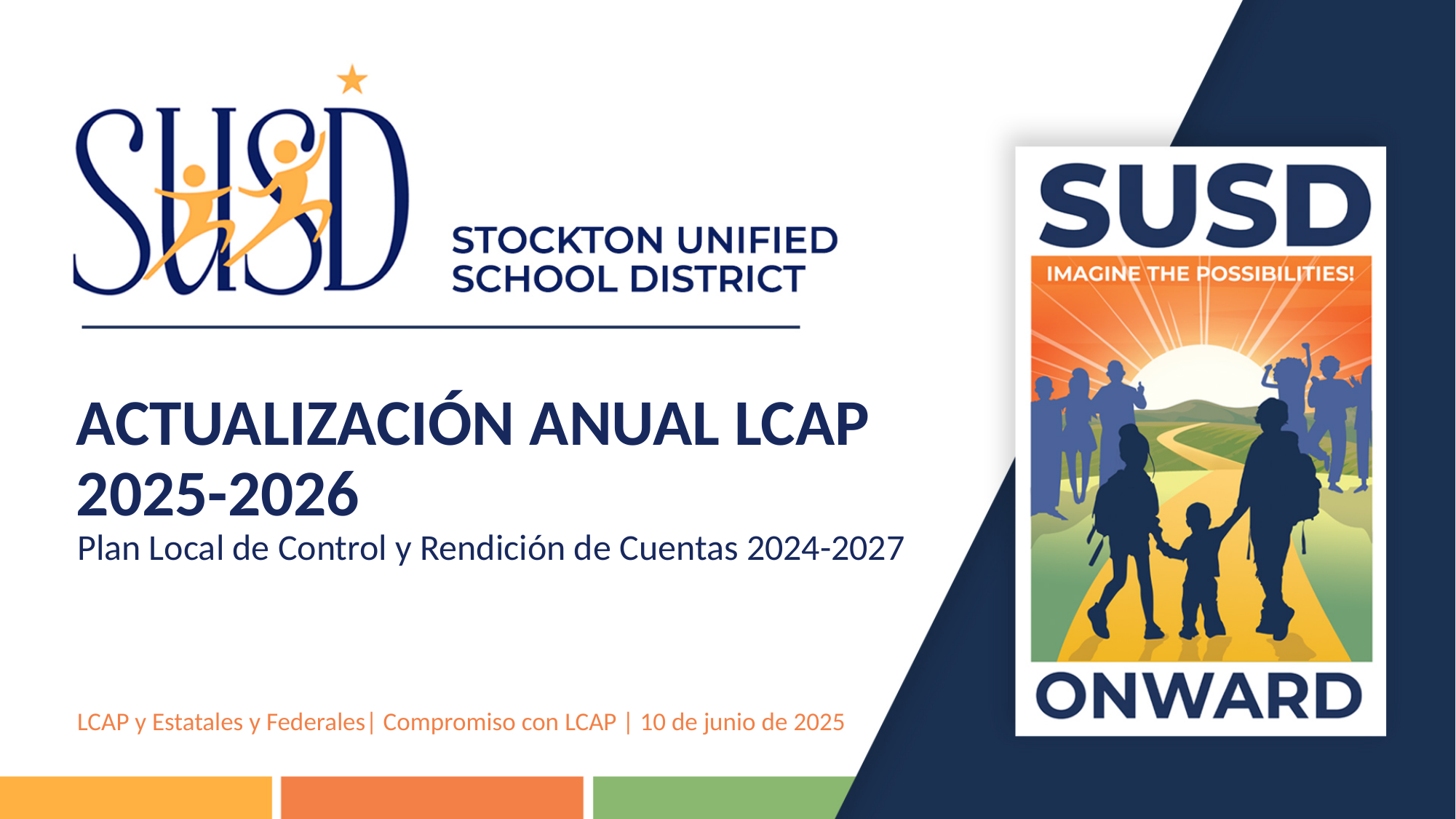

# Actualización anual LCAP 2025-2026
Plan Local de Control y Rendición de Cuentas 2024-2027
LCAP y Estatales y Federales| Compromiso con LCAP | 10 de junio de 2025